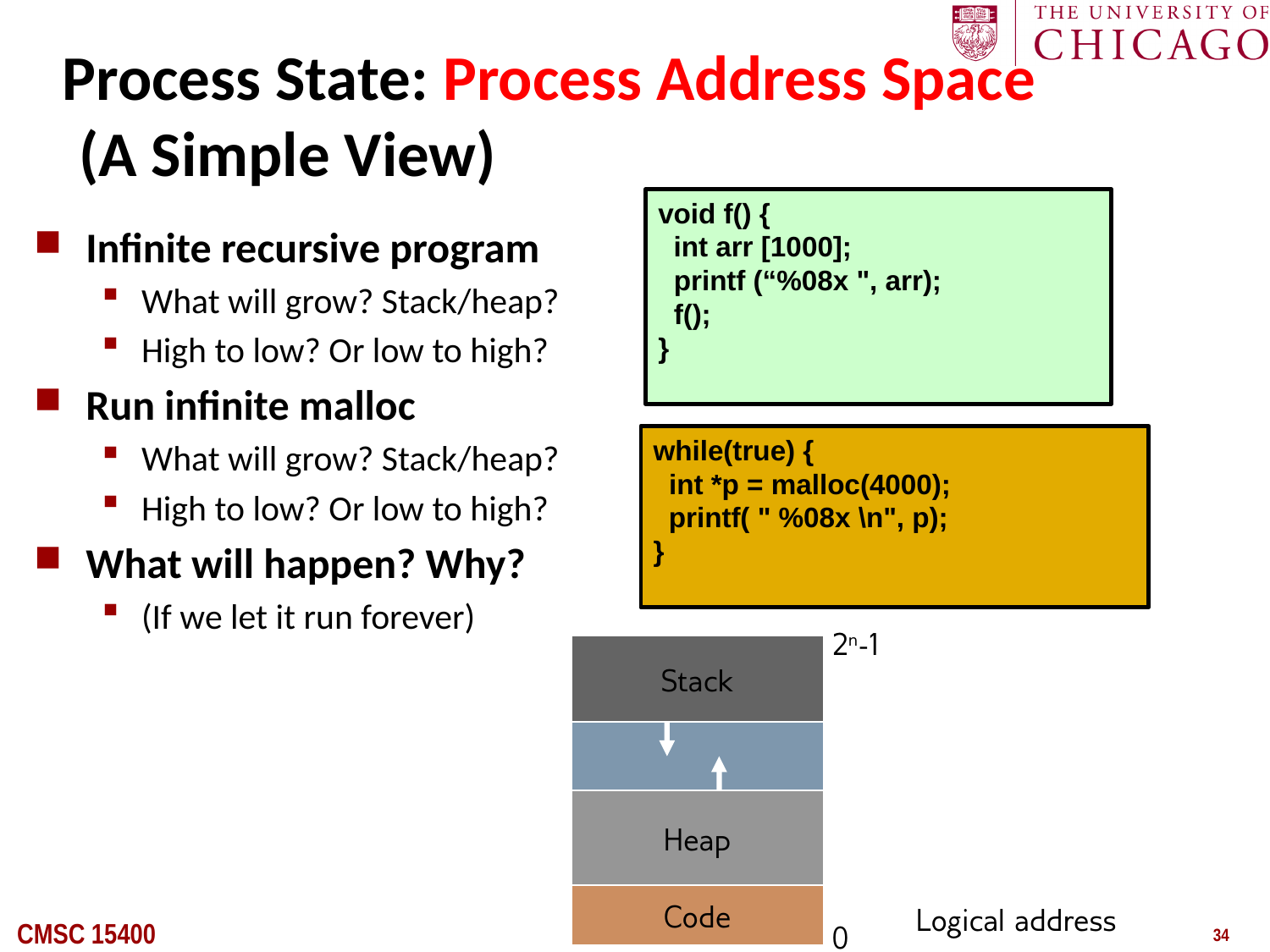

# Process State: Process Address Space (A Simple View)
void f() {
  int arr [1000];
  printf (“%08x ", arr);
  f();
}
Infinite recursive program
What will grow? Stack/heap?
High to low? Or low to high?
Run infinite malloc
What will grow? Stack/heap?
High to low? Or low to high?
What will happen? Why?
(If we let it run forever)
while(true) {
  int *p = malloc(4000);
  printf( " %08x \n", p);
}
2n-1

Stack

Heap
Code
0
Logical address